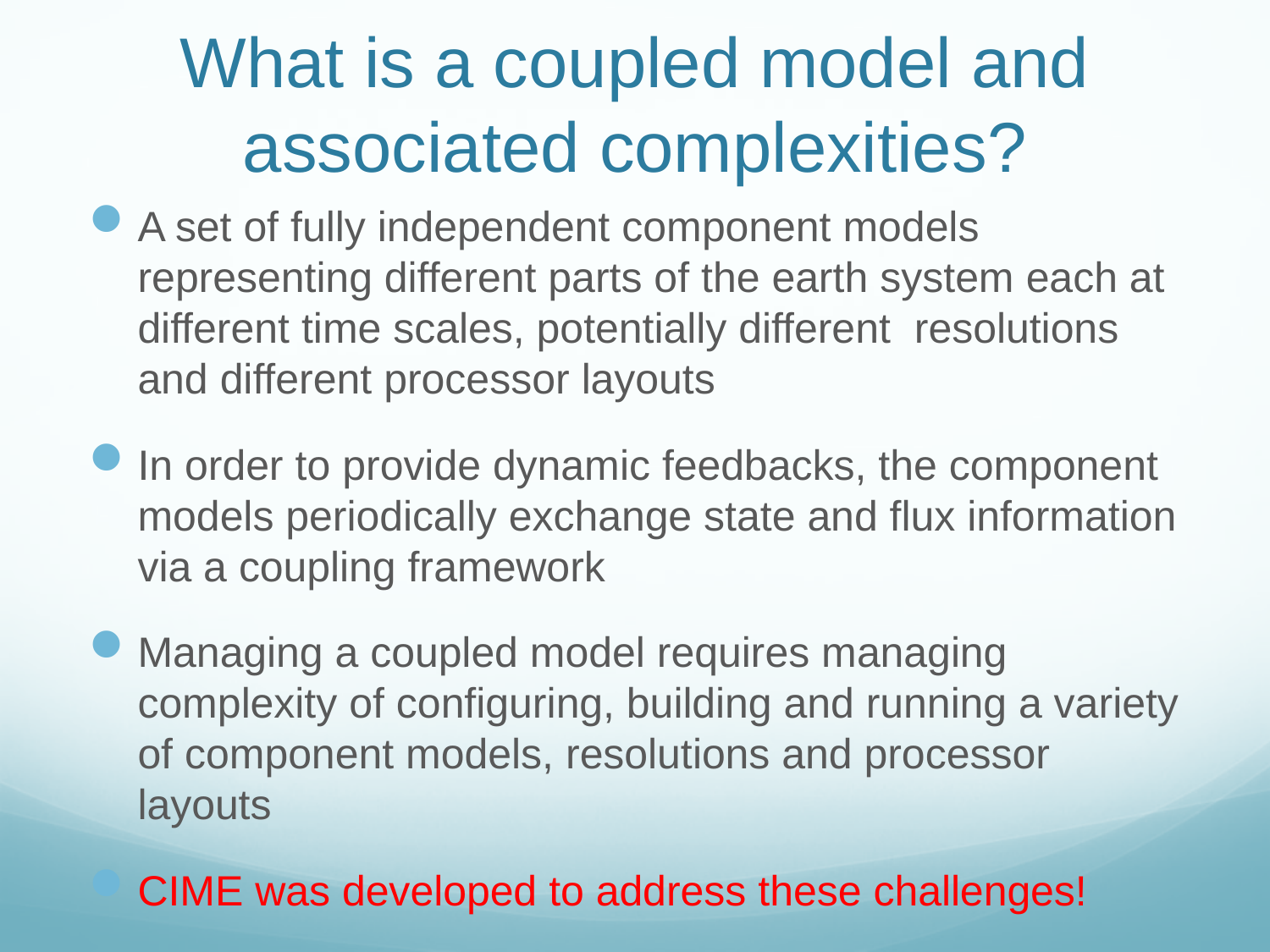

# What is a coupled model and associated complexities?
A set of fully independent component models representing different parts of the earth system each at different time scales, potentially different  resolutions and different processor layouts
In order to provide dynamic feedbacks, the component models periodically exchange state and flux information via a coupling framework
Managing a coupled model requires managing complexity of configuring, building and running a variety of component models, resolutions and processor layouts
CIME was developed to address these challenges!